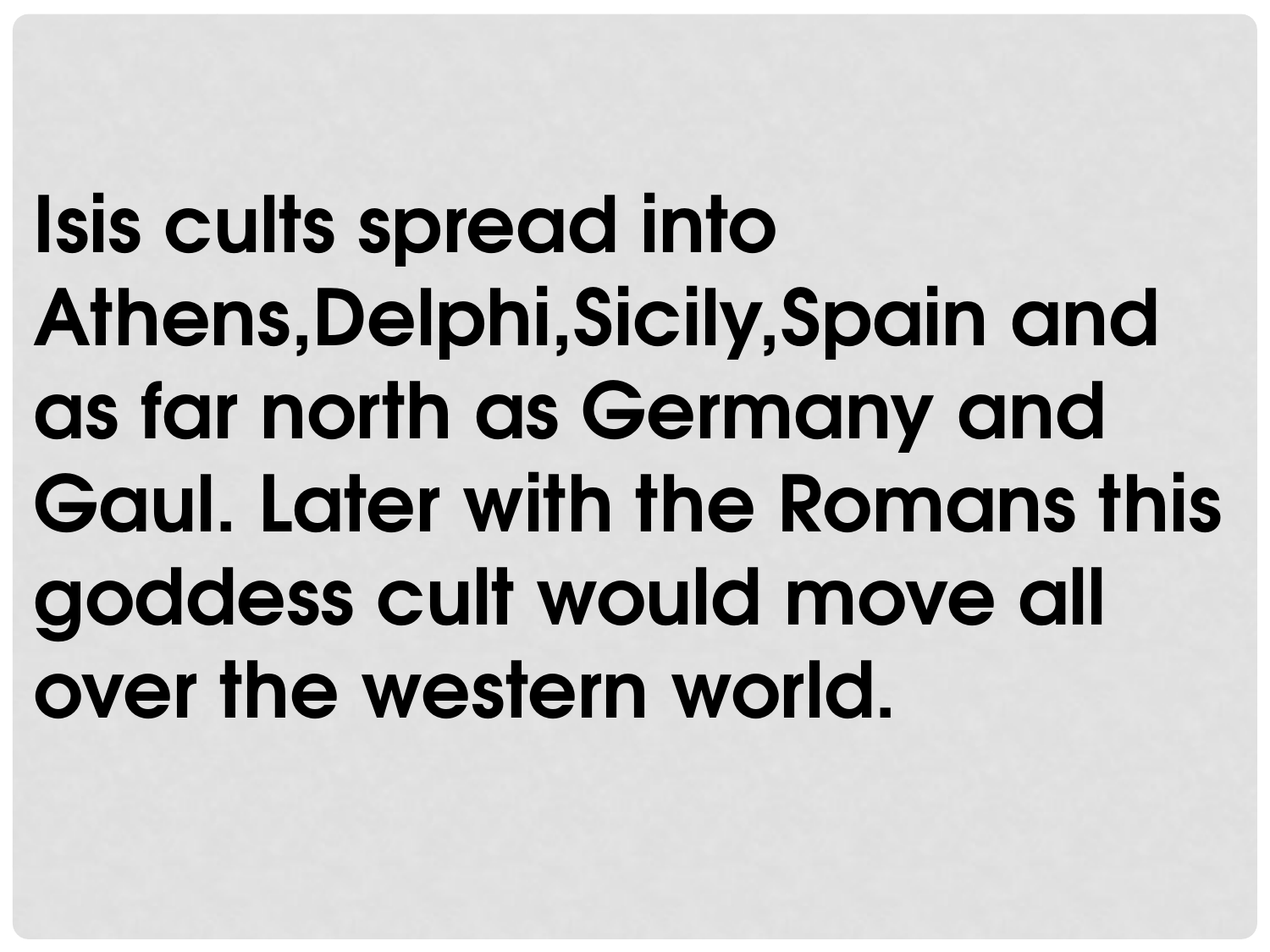

Isis cults spread into Athens,Delphi,Sicily,Spain and as far north as Germany and Gaul. Later with the Romans this goddess cult would move all over the western world.